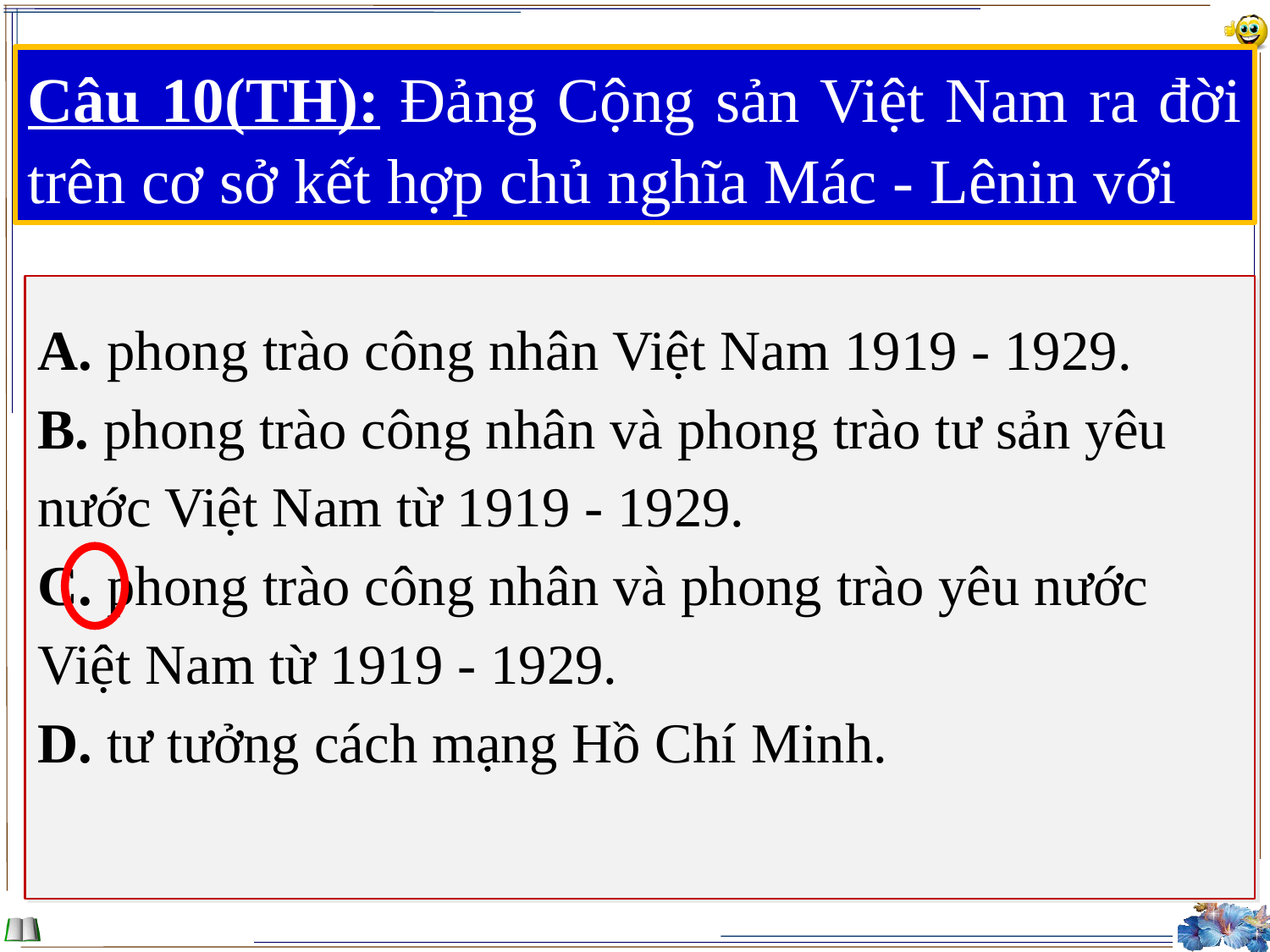

# Câu 10(TH): Đảng Cộng sản Việt Nam ra đời trên cơ sở kết hợp chủ nghĩa Mác - Lênin với
A. phong trào công nhân Việt Nam 1919 - 1929.
B. phong trào công nhân và phong trào tư sản yêu
nước Việt Nam từ 1919 - 1929.
C. phong trào công nhân và phong trào yêu nước
Việt Nam từ 1919 - 1929.
D. tư tưởng cách mạng Hồ Chí Minh.